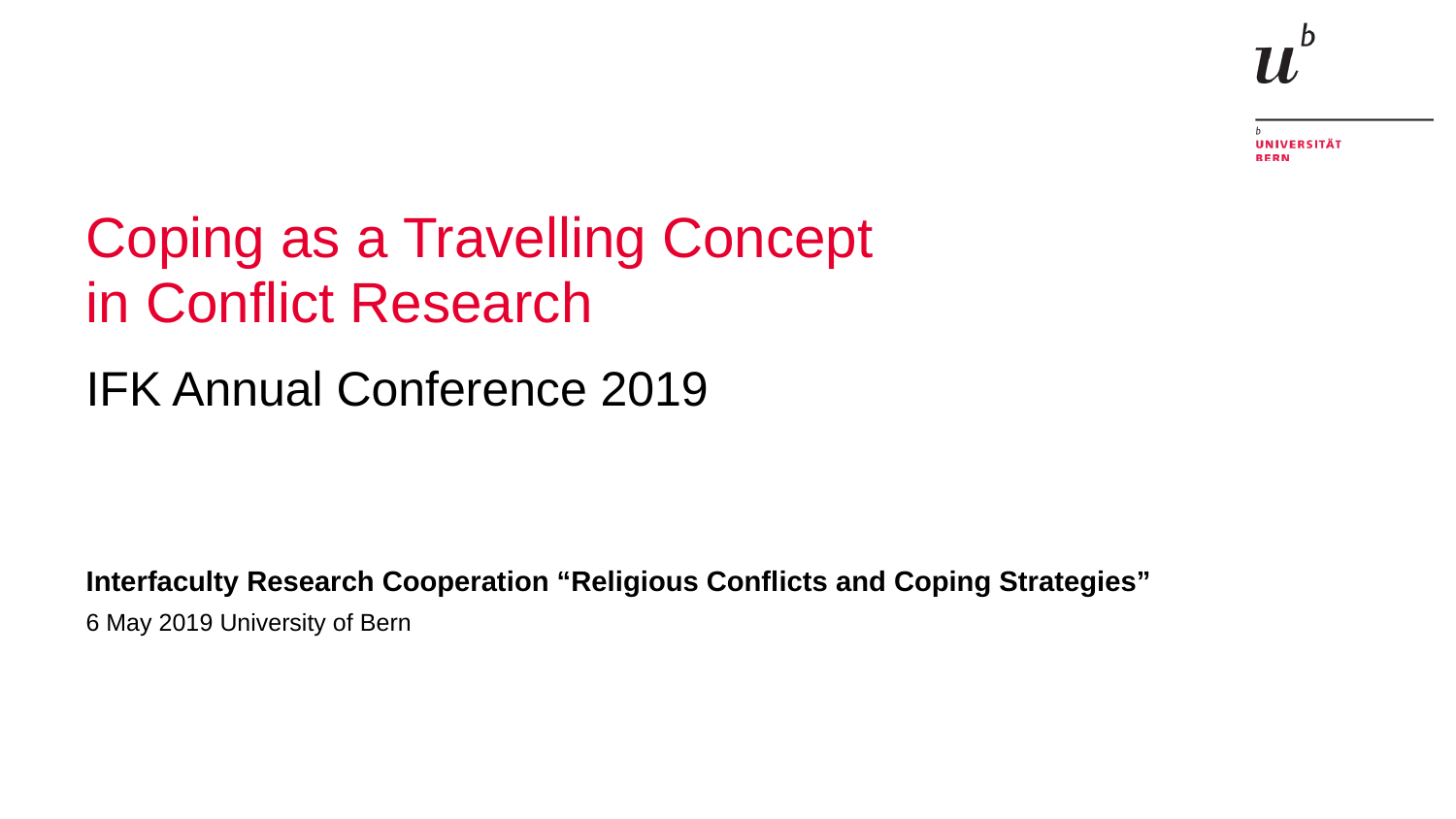

# Coping as a Travelling Concept in Conflict Research
IFK Annual Conference 2019

Interfaculty Research Cooperation “Religious Conflicts and Coping Strategies”
6 May 2019 University of Bern